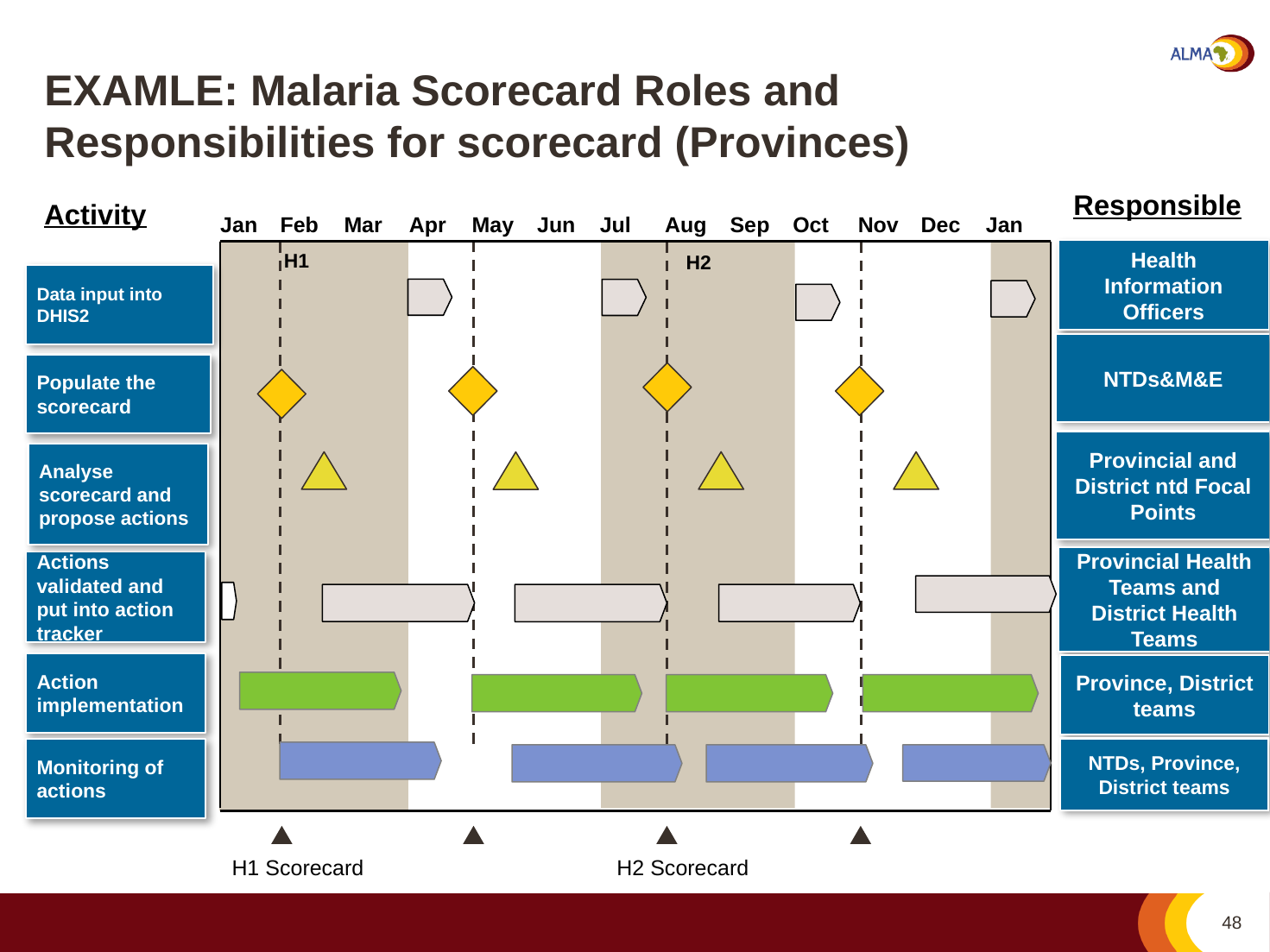

# EXAMLE: Malaria Scorecard Roles and Responsibilities for scorecard (Provinces)

Responsible
Activity
Jan
Feb
Mar
Apr
May
Jun
Jul
Aug
Sep
Oct
Nov
Dec
Jan
Health Information Officers

H1

H2
Data input into DHIS2

 NTDs&M&E
Populate the scorecard

Provincial and District ntd Focal Points
Analyse scorecard and propose actions

Provincial Health Teams and District Health Teams
Actions validated and put into action tracker

Action implementation
Province, District teams

NTDs, Province, District teams
Monitoring of actions

H1 Scorecard
H2 Scorecard